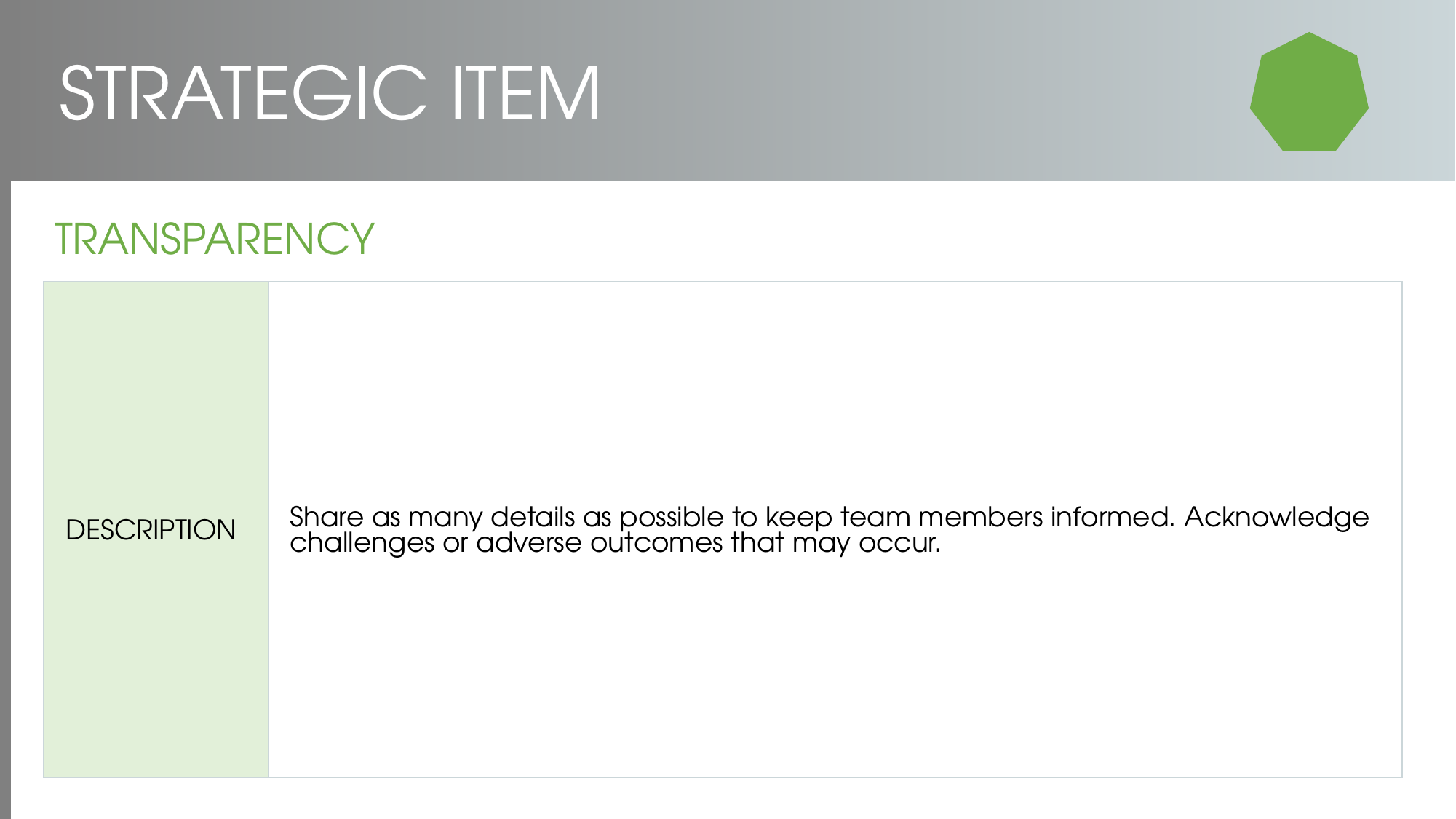

STRATEGIC ITEM
TRANSPARENCY
| DESCRIPTION | Share as many details as possible to keep team members informed. Acknowledge challenges or adverse outcomes that may occur. |
| --- | --- |